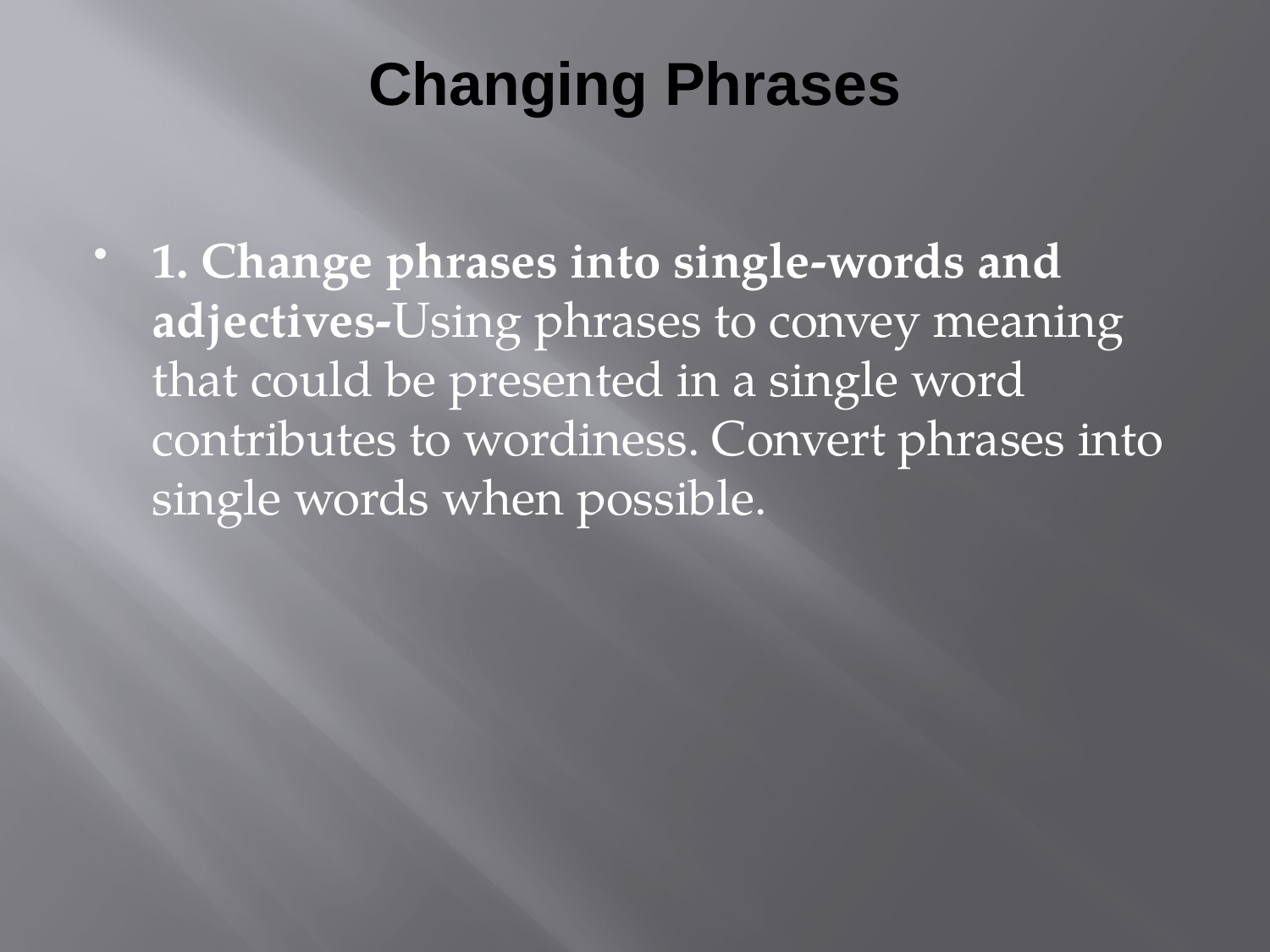

# Changing Phrases
1. Change phrases into single-words and adjectives-Using phrases to convey meaning that could be presented in a single word contributes to wordiness. Convert phrases into single words when possible.